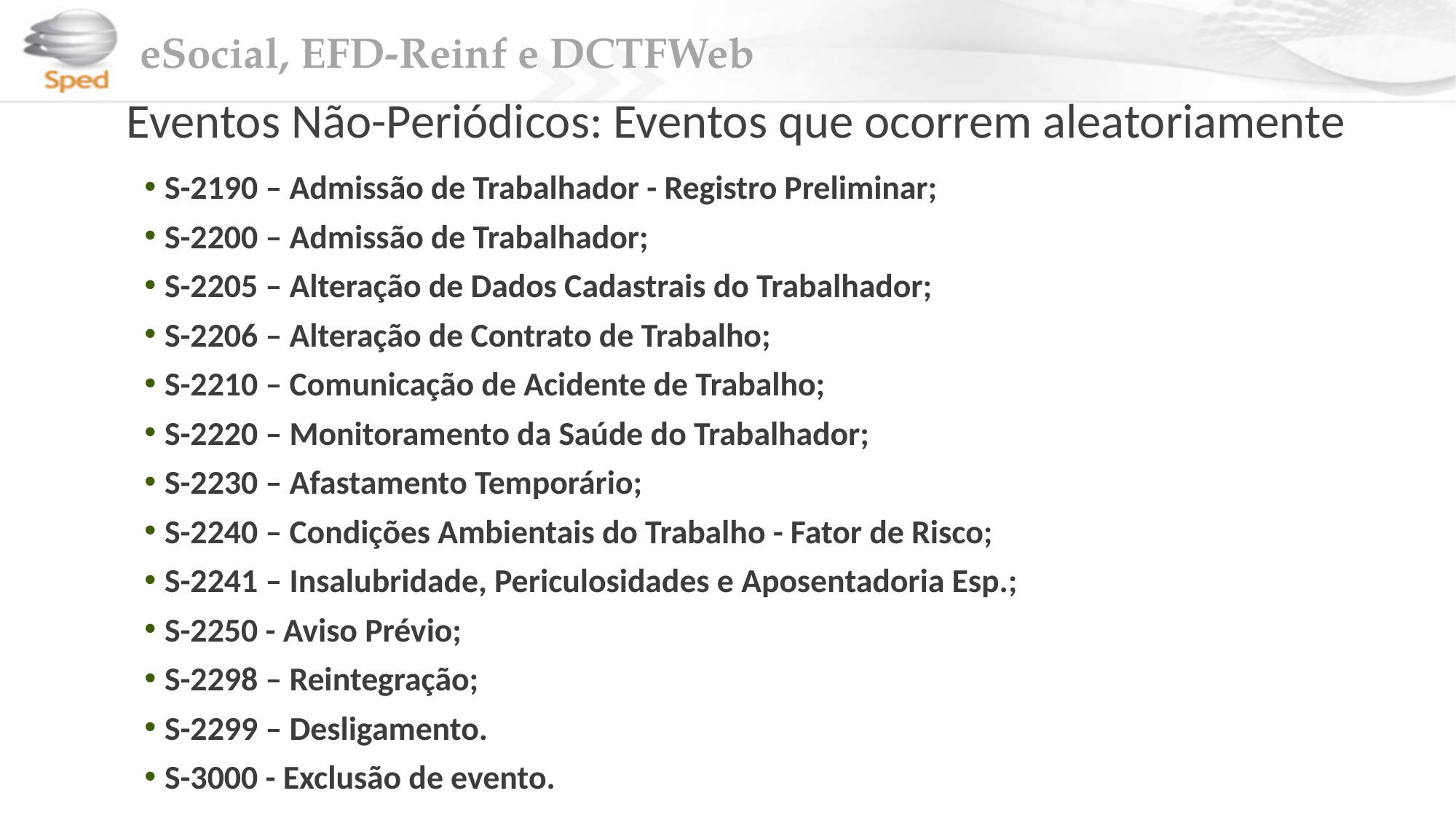

Eventos Não-Periódicos: Eventos que ocorrem aleatoriamente
S-2190 – Admissão de Trabalhador - Registro Preliminar;
S-2200 – Admissão de Trabalhador;
S-2205 – Alteração de Dados Cadastrais do Trabalhador;
S-2206 – Alteração de Contrato de Trabalho;
S-2210 – Comunicação de Acidente de Trabalho;
S-2220 – Monitoramento da Saúde do Trabalhador;
S-2230 – Afastamento Temporário;
S-2240 – Condições Ambientais do Trabalho - Fator de Risco;
S-2241 – Insalubridade, Periculosidades e Aposentadoria Esp.;
S-2250 - Aviso Prévio;
S-2298 – Reintegração;
S-2299 – Desligamento.
S-3000 - Exclusão de evento.